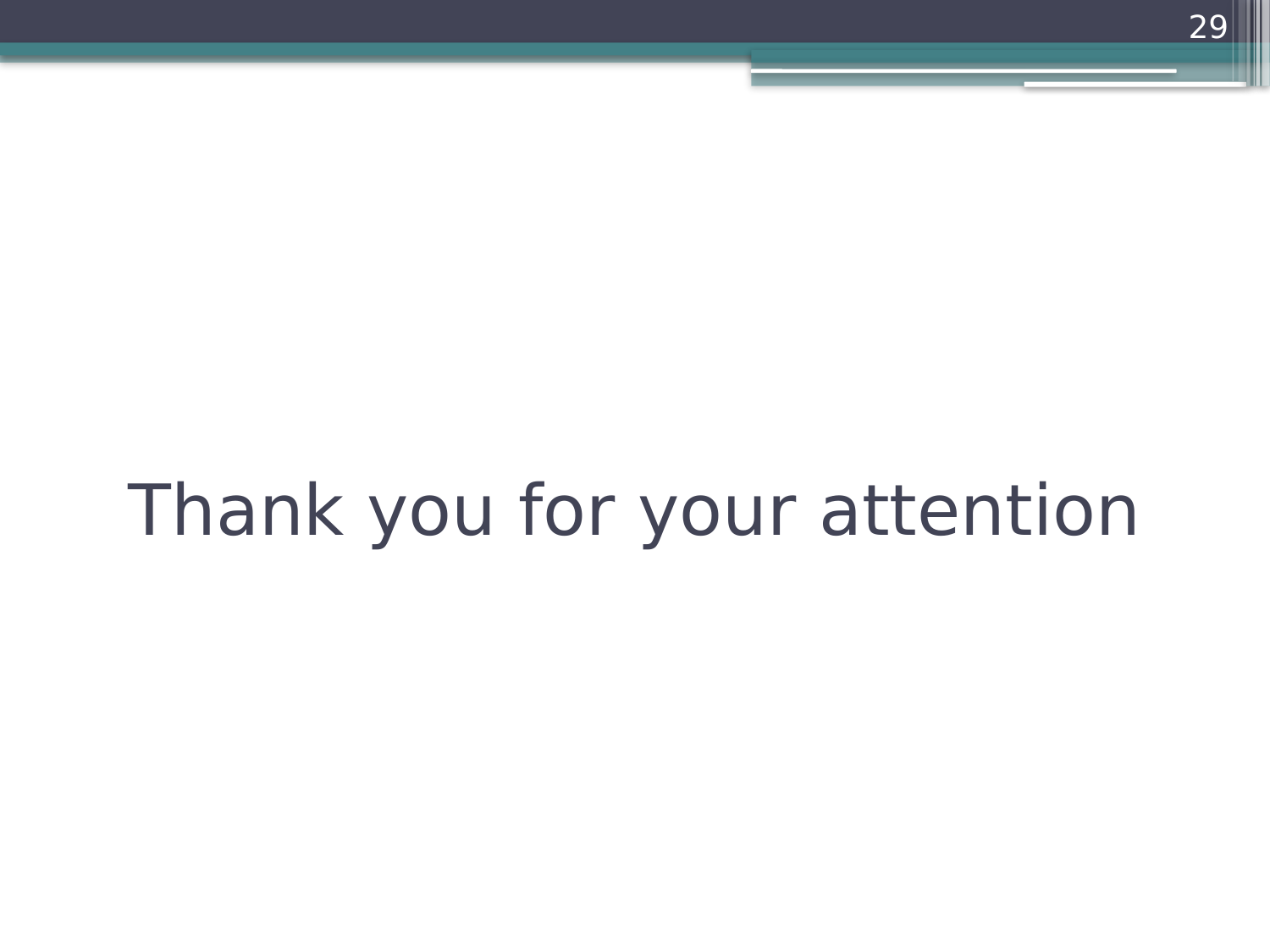

29
# Thank you for your attention